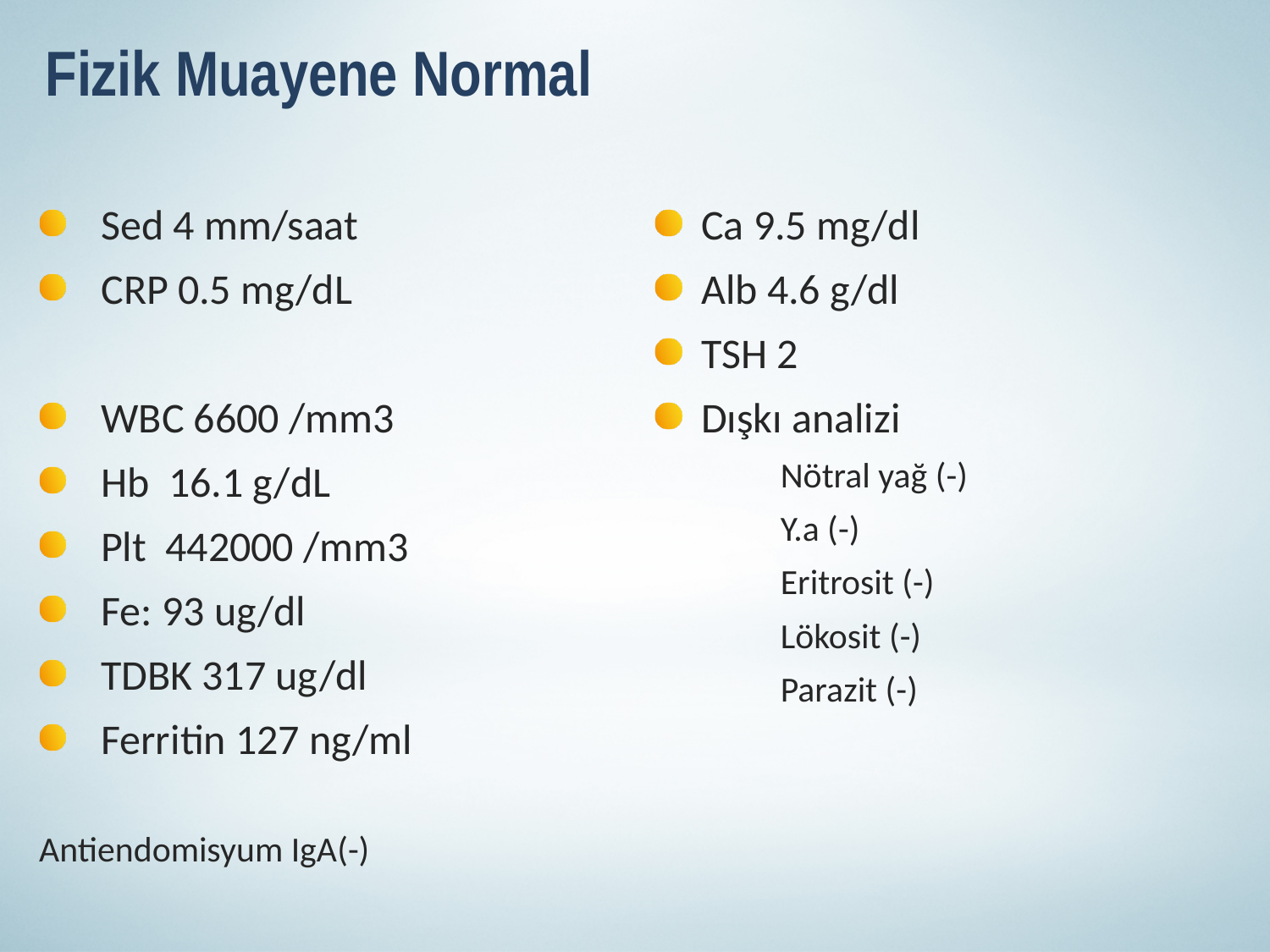

Fizik Muayene Normal
Sed 4 mm/saat
CRP 0.5 mg/dL

WBC 6600 /mm3
Hb  16.1 g/dL
Plt  442000 /mm3
Fe: 93 ug/dl
TDBK 317 ug/dl
Ferritin 127 ng/ml
Ca 9.5 mg/dl
Alb 4.6 g/dl
TSH 2
Dışkı analizi
	Nötral yağ (-)
	Y.a (-)
	Eritrosit (-)
	Lökosit (-)
	Parazit (-)
Antiendomisyum IgA(-)